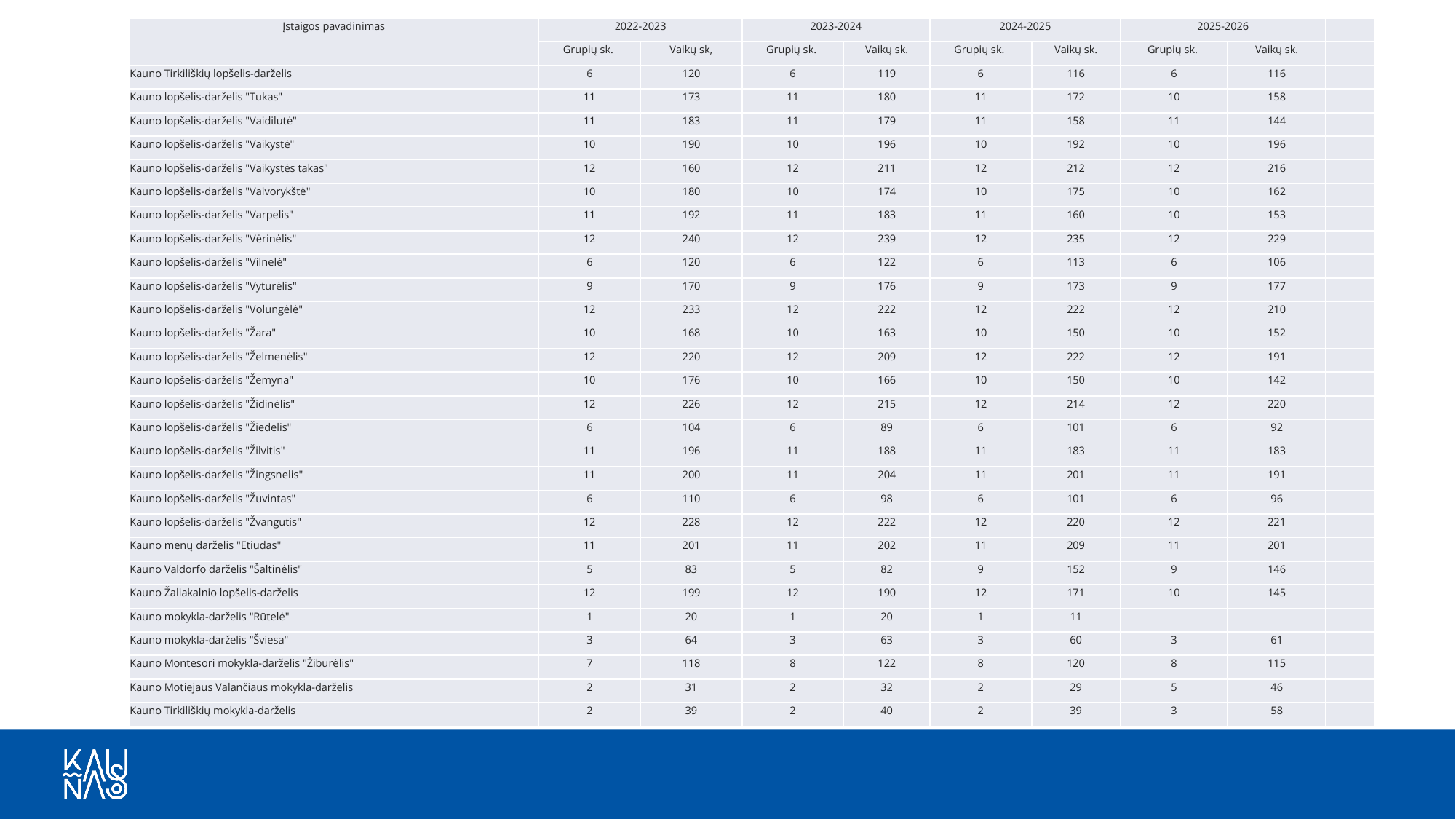

| Įstaigos pavadinimas | 2022-2023 |  | 2023-2024 |  | 2024-2025 |  | 2025-2026 |  |  |
| --- | --- | --- | --- | --- | --- | --- | --- | --- | --- |
|  | Grupių sk. | Vaikų sk, | Grupių sk. | Vaikų sk. | Grupių sk. | Vaikų sk. | Grupių sk. | Vaikų sk. |  |
| Kauno Tirkiliškių lopšelis-darželis | 6 | 120 | 6 | 119 | 6 | 116 | 6 | 116 |  |
| Kauno lopšelis-darželis "Tukas" | 11 | 173 | 11 | 180 | 11 | 172 | 10 | 158 |  |
| Kauno lopšelis-darželis "Vaidilutė" | 11 | 183 | 11 | 179 | 11 | 158 | 11 | 144 |  |
| Kauno lopšelis-darželis "Vaikystė" | 10 | 190 | 10 | 196 | 10 | 192 | 10 | 196 |  |
| Kauno lopšelis-darželis "Vaikystės takas" | 12 | 160 | 12 | 211 | 12 | 212 | 12 | 216 |  |
| Kauno lopšelis-darželis "Vaivorykštė" | 10 | 180 | 10 | 174 | 10 | 175 | 10 | 162 |  |
| Kauno lopšelis-darželis "Varpelis" | 11 | 192 | 11 | 183 | 11 | 160 | 10 | 153 |  |
| Kauno lopšelis-darželis "Vėrinėlis" | 12 | 240 | 12 | 239 | 12 | 235 | 12 | 229 |  |
| Kauno lopšelis-darželis "Vilnelė" | 6 | 120 | 6 | 122 | 6 | 113 | 6 | 106 |  |
| Kauno lopšelis-darželis "Vyturėlis" | 9 | 170 | 9 | 176 | 9 | 173 | 9 | 177 |  |
| Kauno lopšelis-darželis "Volungėlė" | 12 | 233 | 12 | 222 | 12 | 222 | 12 | 210 |  |
| Kauno lopšelis-darželis "Žara" | 10 | 168 | 10 | 163 | 10 | 150 | 10 | 152 |  |
| Kauno lopšelis-darželis "Želmenėlis" | 12 | 220 | 12 | 209 | 12 | 222 | 12 | 191 |  |
| Kauno lopšelis-darželis "Žemyna" | 10 | 176 | 10 | 166 | 10 | 150 | 10 | 142 |  |
| Kauno lopšelis-darželis "Židinėlis" | 12 | 226 | 12 | 215 | 12 | 214 | 12 | 220 |  |
| Kauno lopšelis-darželis "Žiedelis" | 6 | 104 | 6 | 89 | 6 | 101 | 6 | 92 |  |
| Kauno lopšelis-darželis "Žilvitis" | 11 | 196 | 11 | 188 | 11 | 183 | 11 | 183 |  |
| Kauno lopšelis-darželis "Žingsnelis" | 11 | 200 | 11 | 204 | 11 | 201 | 11 | 191 |  |
| Kauno lopšelis-darželis "Žuvintas" | 6 | 110 | 6 | 98 | 6 | 101 | 6 | 96 |  |
| Kauno lopšelis-darželis "Žvangutis" | 12 | 228 | 12 | 222 | 12 | 220 | 12 | 221 |  |
| Kauno menų darželis "Etiudas" | 11 | 201 | 11 | 202 | 11 | 209 | 11 | 201 |  |
| Kauno Valdorfo darželis "Šaltinėlis" | 5 | 83 | 5 | 82 | 9 | 152 | 9 | 146 |  |
| Kauno Žaliakalnio lopšelis-darželis | 12 | 199 | 12 | 190 | 12 | 171 | 10 | 145 |  |
| Kauno mokykla-darželis "Rūtelė" | 1 | 20 | 1 | 20 | 1 | 11 |  |  |  |
| Kauno mokykla-darželis "Šviesa" | 3 | 64 | 3 | 63 | 3 | 60 | 3 | 61 |  |
| Kauno Montesori mokykla-darželis "Žiburėlis" | 7 | 118 | 8 | 122 | 8 | 120 | 8 | 115 |  |
| Kauno Motiejaus Valančiaus mokykla-darželis | 2 | 31 | 2 | 32 | 2 | 29 | 5 | 46 |  |
| Kauno Tirkiliškių mokykla-darželis | 2 | 39 | 2 | 40 | 2 | 39 | 3 | 58 |  |